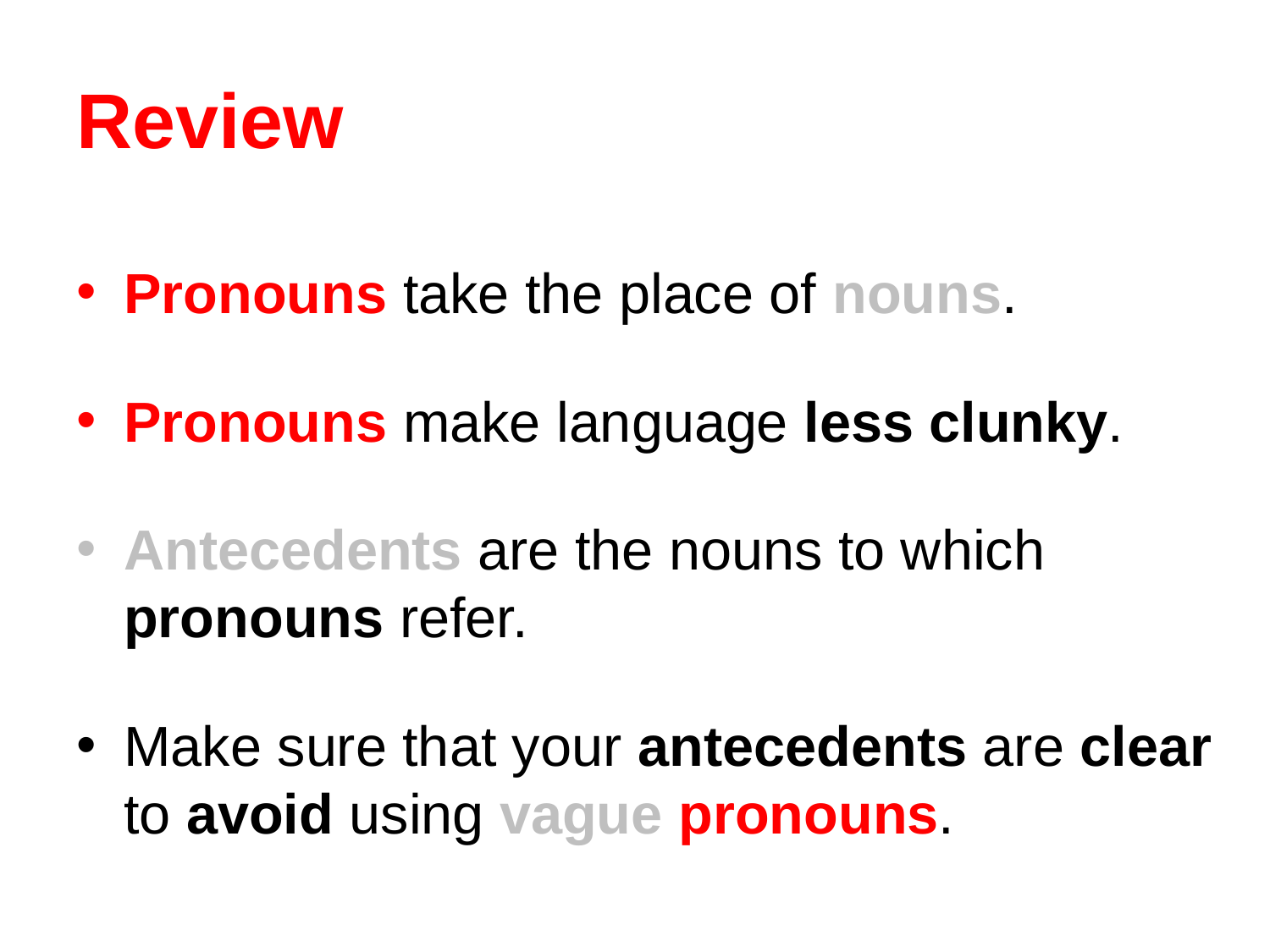

# Review

Pronouns take the place of nouns.

Pronouns make language less clunky.

Antecedents are the nouns to which pronouns refer.

Make sure that your antecedents are clear to avoid using vague pronouns.